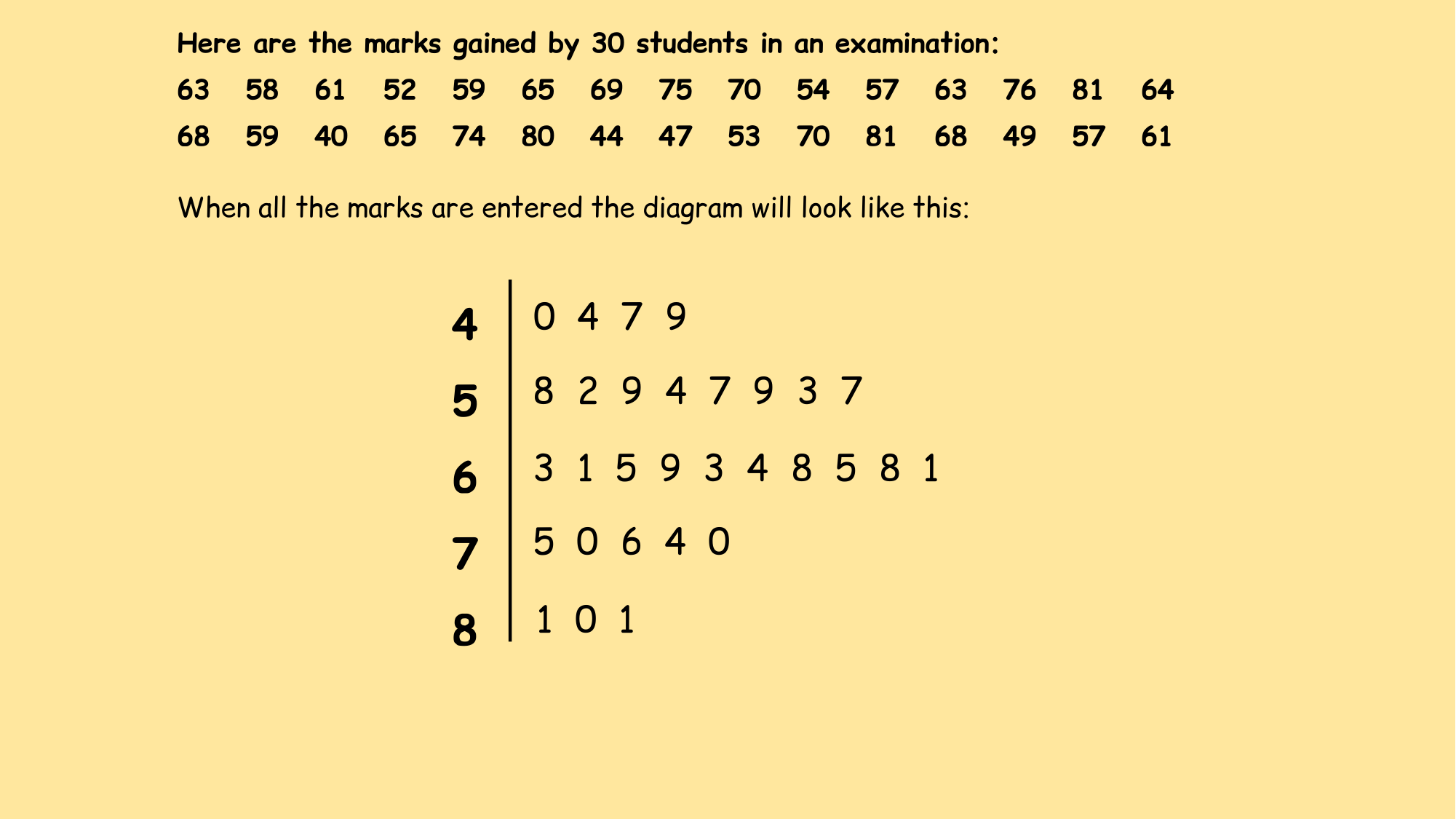

Here are the marks gained by 30 students in an examination:
63   58   61   52   59   65   69   75   70   54   57   63   76   81   64
68   59   40   65   74   80   44   47   53   70   81   68   49   57   61
When all the marks are entered the diagram will look like this:
4
5
6
7
8

0  4  7  9
8  2  9  4  7  9  3  7
3  1  5  9  3  4  8  5  8  1
5  0  6  4  0
1  0  1